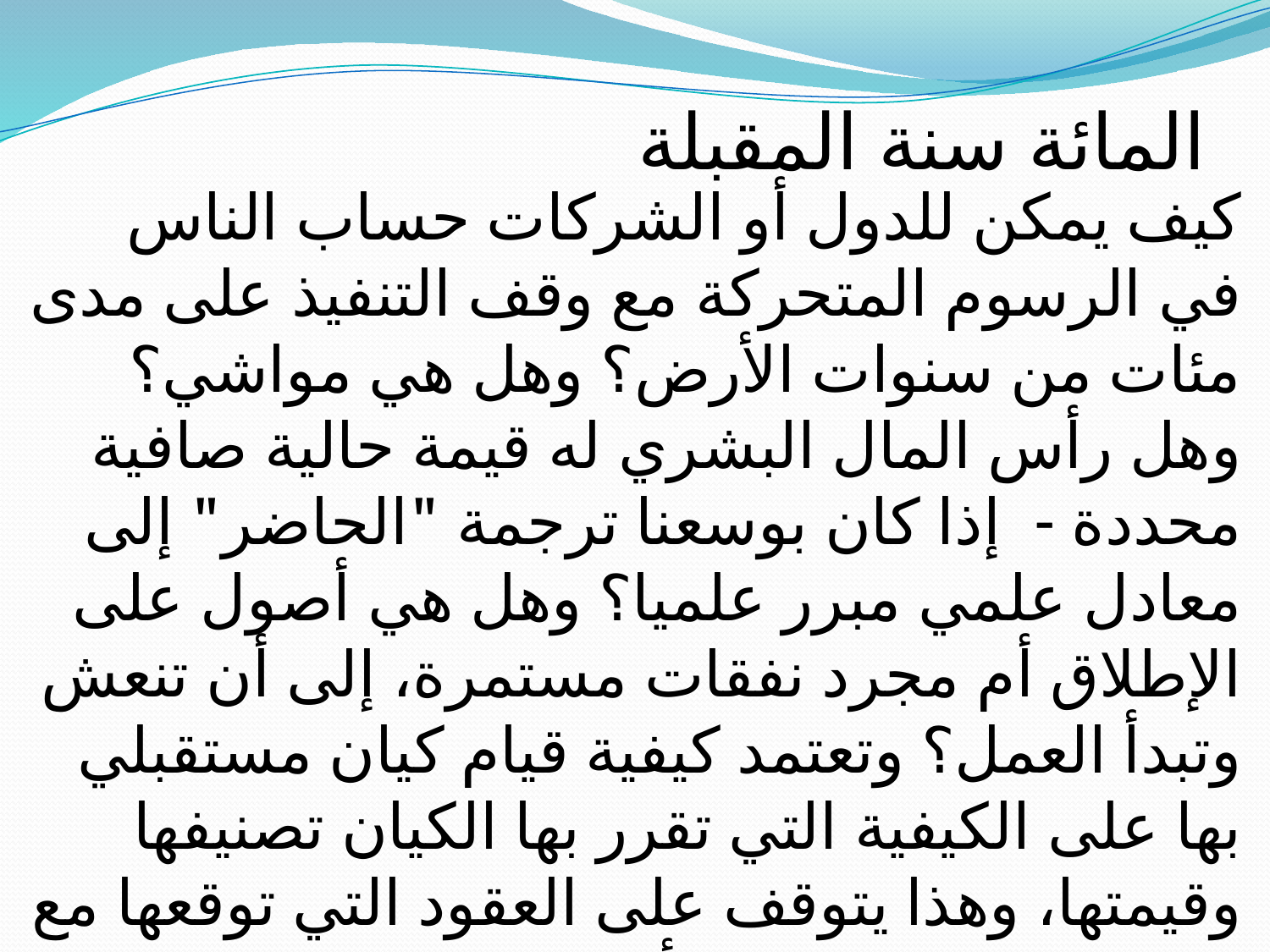

المائة سنة المقبلة
كيف يمكن للدول أو الشركات حساب الناس في الرسوم المتحركة مع وقف التنفيذ على مدى مئات من سنوات الأرض؟ وهل هي مواشي؟ وهل رأس المال البشري له قيمة حالية صافية محددة -  إذا كان بوسعنا ترجمة "الحاضر" إلى معادل علمي مبرر علميا؟ وهل هي أصول على الإطلاق أم مجرد نفقات مستمرة، إلى أن تنعش وتبدأ العمل؟ وتعتمد كيفية قيام كيان مستقبلي بها على الكيفية التي تقرر بها الكيان تصنيفها وقيمتها، وهذا يتوقف على العقود التي توقعها مع الشعب، على افتراض أن العقود لا تزال تستخدم في المستقبل البعيد .